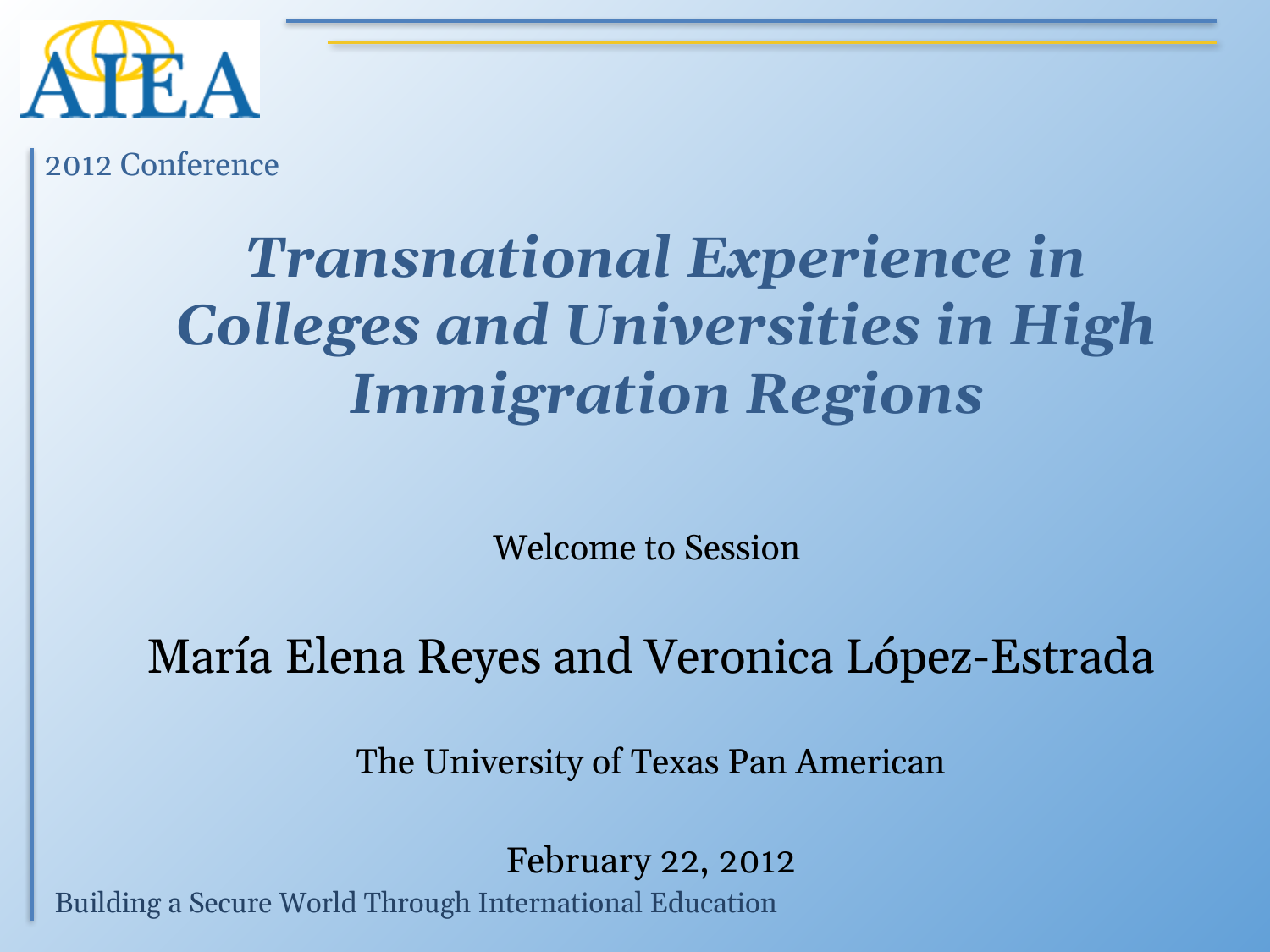

# Transnational Experience in Colleges and Universities in High Immigration Regions
Welcome to Session

María Elena Reyes and Veronica López-Estrada

The University of Texas Pan American

February 22, 2012